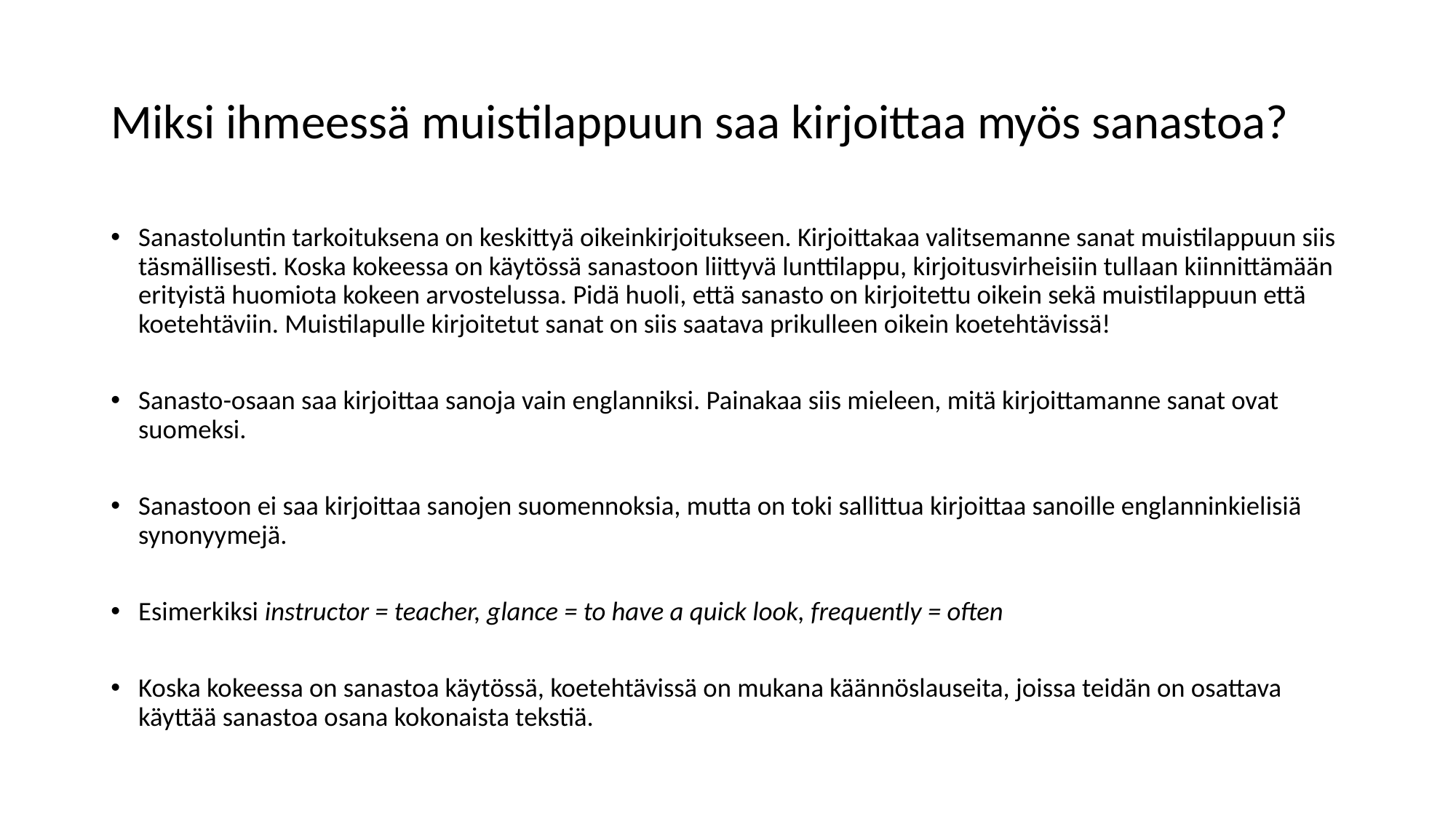

# Miksi ihmeessä muistilappuun saa kirjoittaa myös sanastoa?
Sanastoluntin tarkoituksena on keskittyä oikeinkirjoitukseen. Kirjoittakaa valitsemanne sanat muistilappuun siis täsmällisesti. Koska kokeessa on käytössä sanastoon liittyvä lunttilappu, kirjoitusvirheisiin tullaan kiinnittämään erityistä huomiota kokeen arvostelussa. Pidä huoli, että sanasto on kirjoitettu oikein sekä muistilappuun että koetehtäviin. Muistilapulle kirjoitetut sanat on siis saatava prikulleen oikein koetehtävissä!

Sanasto-osaan saa kirjoittaa sanoja vain englanniksi. Painakaa siis mieleen, mitä kirjoittamanne sanat ovat suomeksi.

Sanastoon ei saa kirjoittaa sanojen suomennoksia, mutta on toki sallittua kirjoittaa sanoille englanninkielisiä synonyymejä.

Esimerkiksi instructor = teacher, glance = to have a quick look, frequently = often

Koska kokeessa on sanastoa käytössä, koetehtävissä on mukana käännöslauseita, joissa teidän on osattava käyttää sanastoa osana kokonaista tekstiä.